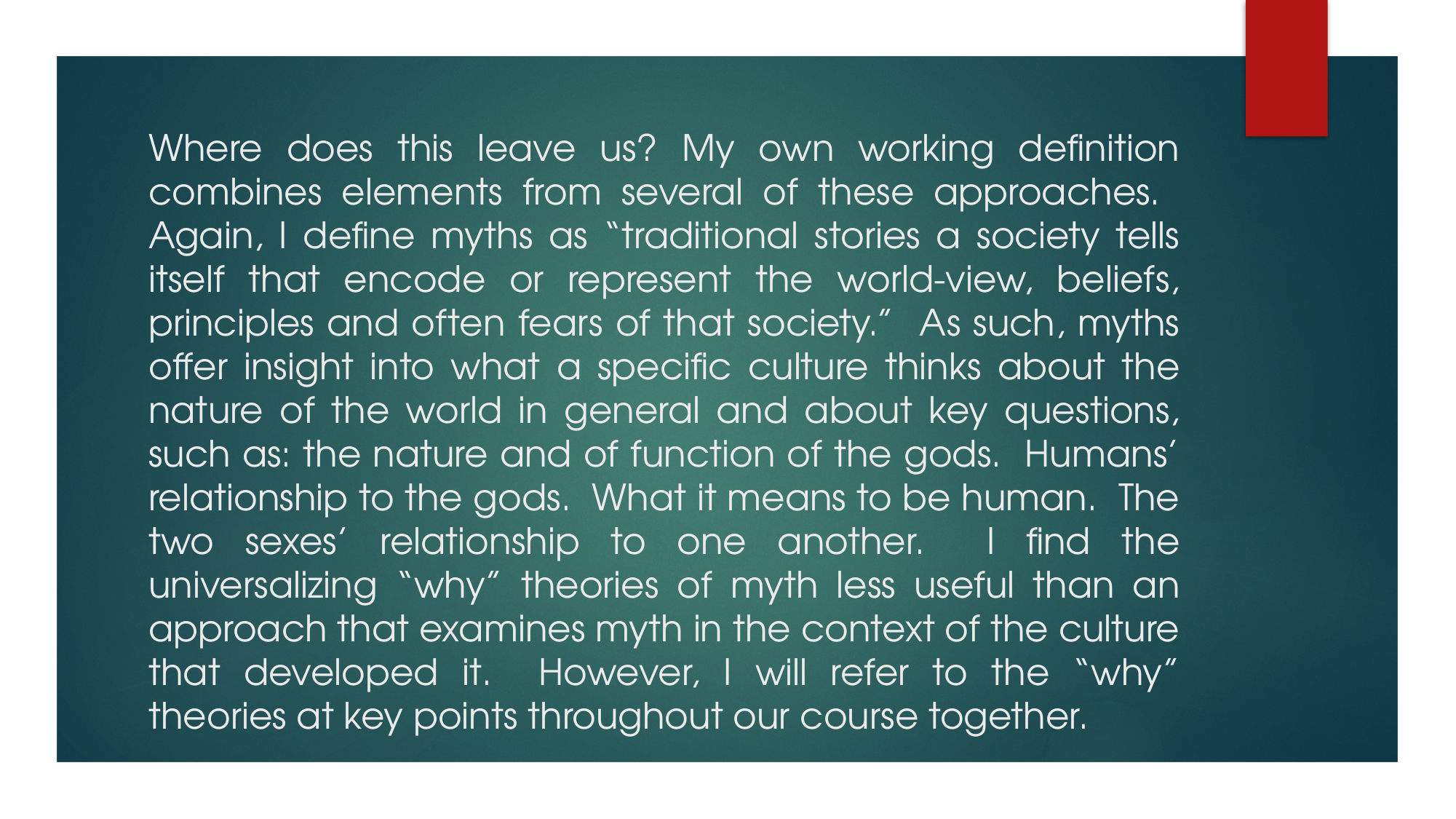

# Where does this leave us? My own working definition combines elements from several of these approaches.  Again, I define myths as “traditional stories a society tells itself that encode or represent the world-view, beliefs, principles and often fears of that society.”  As such, myths offer insight into what a specific culture thinks about the nature of the world in general and about key questions, such as: the nature and of function of the gods.  Humans’ relationship to the gods.  What it means to be human.  The two sexes’ relationship to one another.  I find the universalizing “why” theories of myth less useful than an approach that examines myth in the context of the culture that developed it.  However, I will refer to the “why” theories at key points throughout our course together.